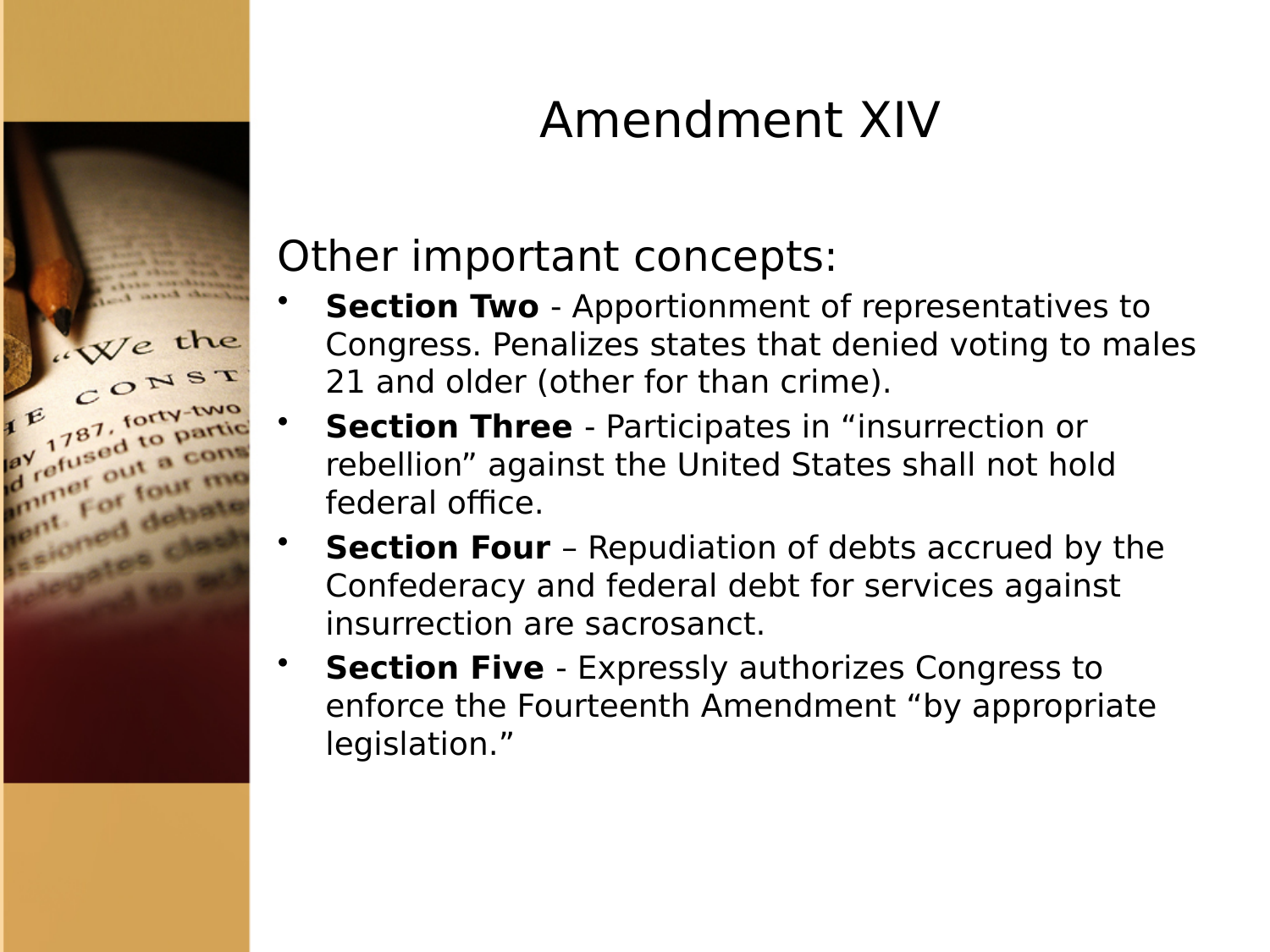

# Amendment XIV
Other important concepts:
Section Two - Apportionment of representatives to Congress. Penalizes states that denied voting to males 21 and older (other for than crime).
Section Three - Participates in “insurrection or rebellion” against the United States shall not hold federal office.
Section Four – Repudiation of debts accrued by the Confederacy and federal debt for services against insurrection are sacrosanct.
Section Five - Expressly authorizes Congress to enforce the Fourteenth Amendment “by appropriate legislation.”